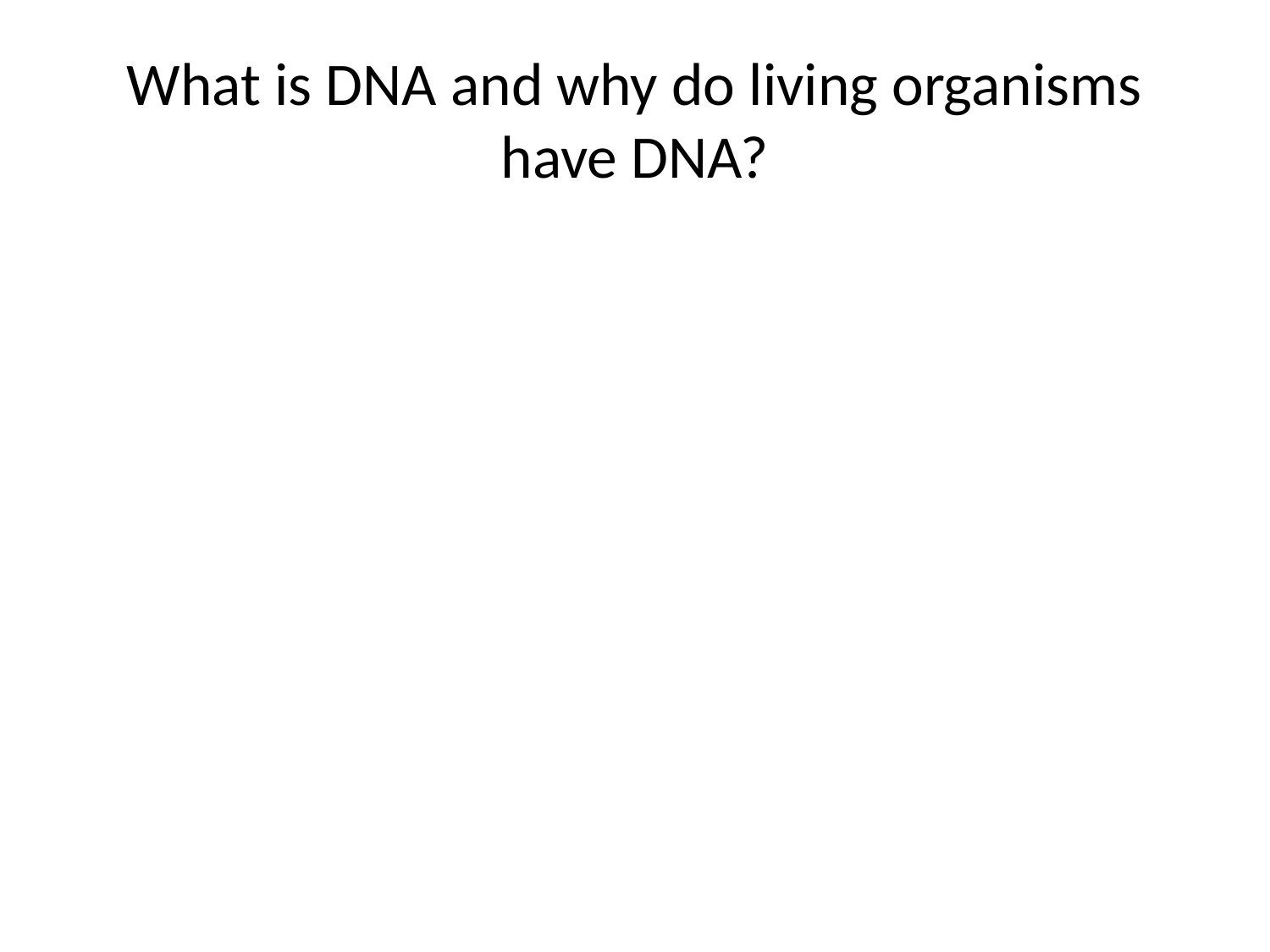

# What is DNA and why do living organisms have DNA?